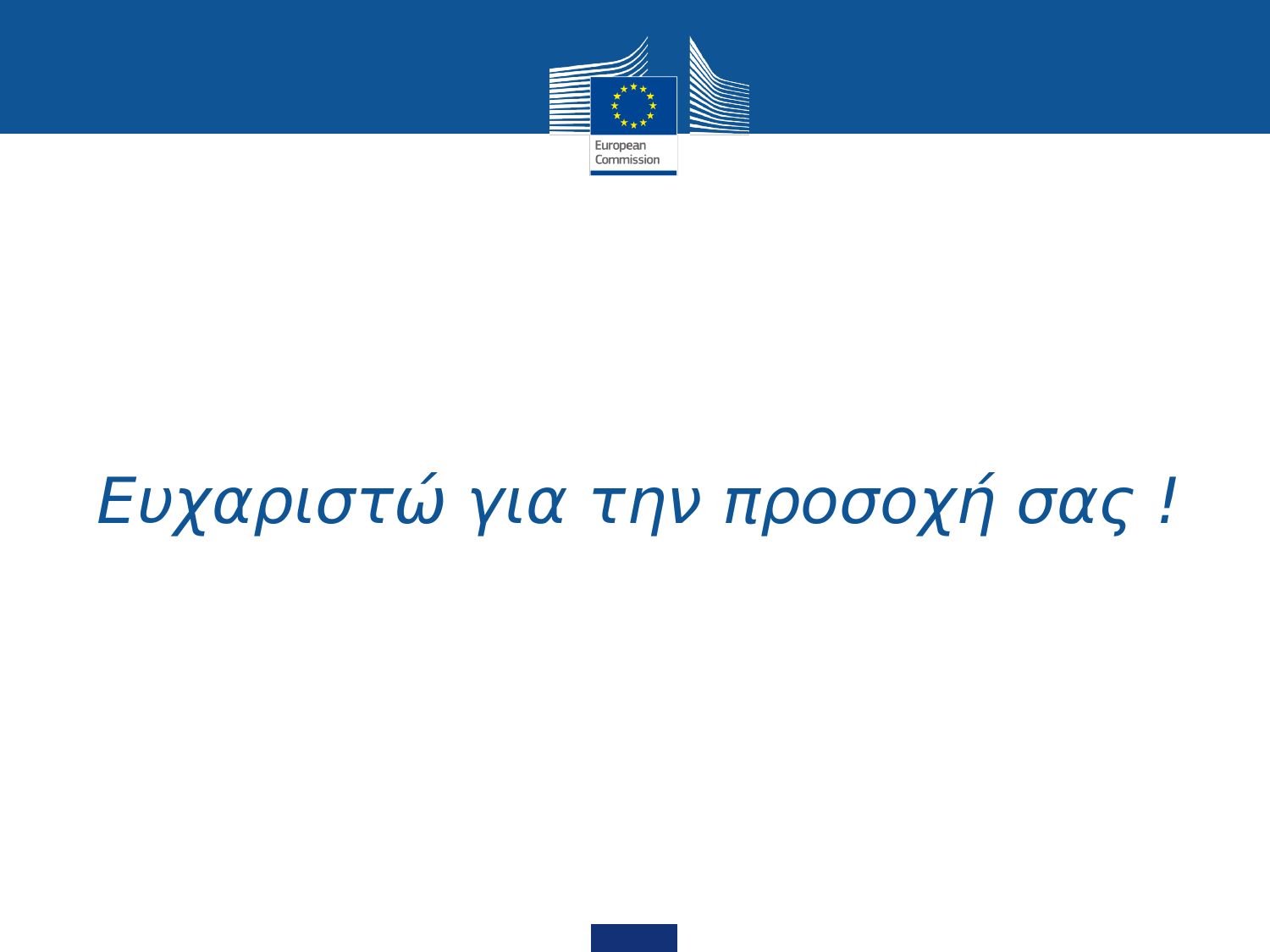

#

Ευχαριστώ για την προσοχή σας !